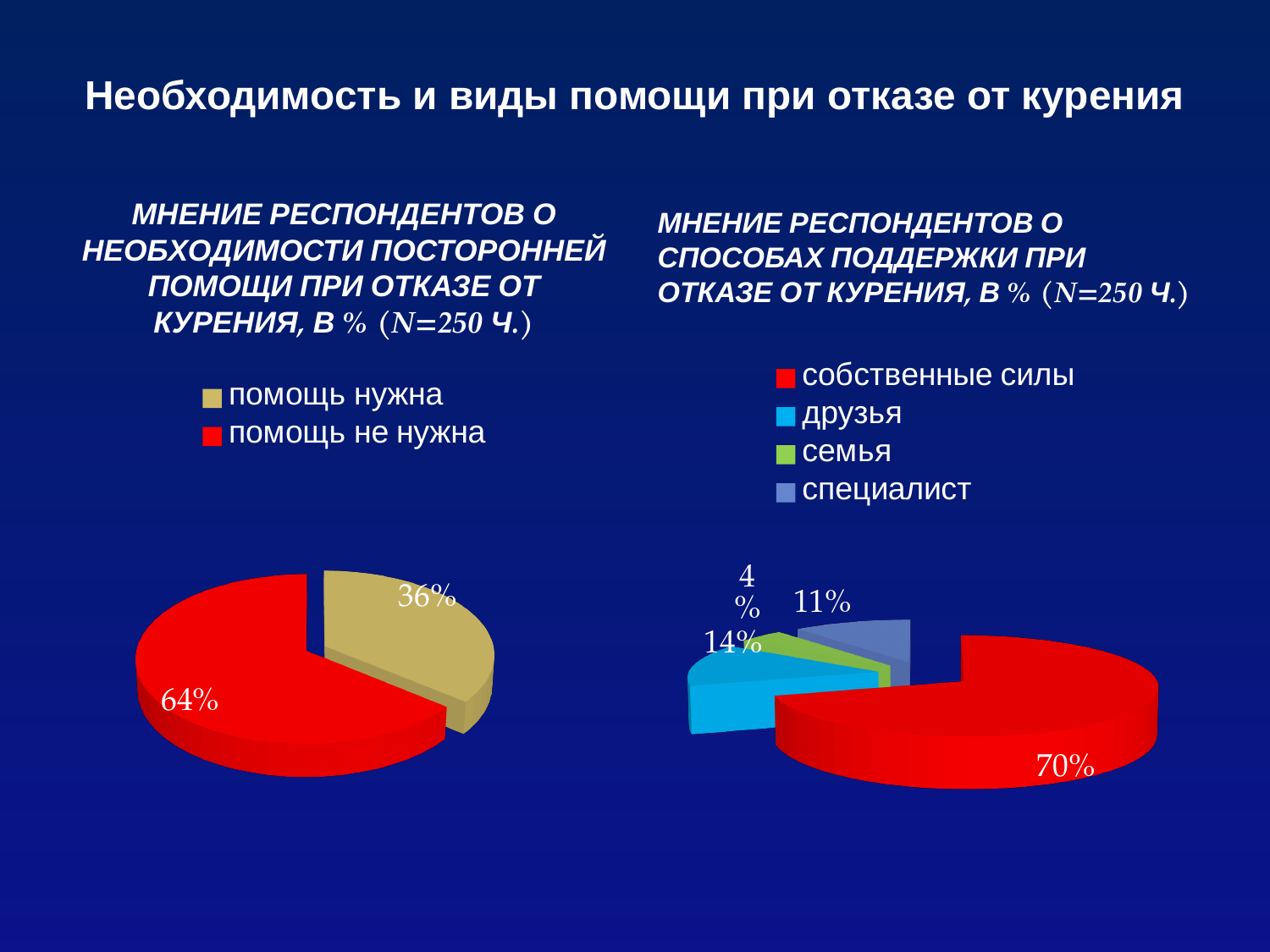

# Необходимость и виды помощи при отказе от курения
Мнение респондентов о необходимости посторонней помощи при отказе от курения, в % (N=250 ч.)

Мнение респондентов о способах поддержки при отказе от курения, в % (N=250 ч.)

[unsupported chart]

[unsupported chart]